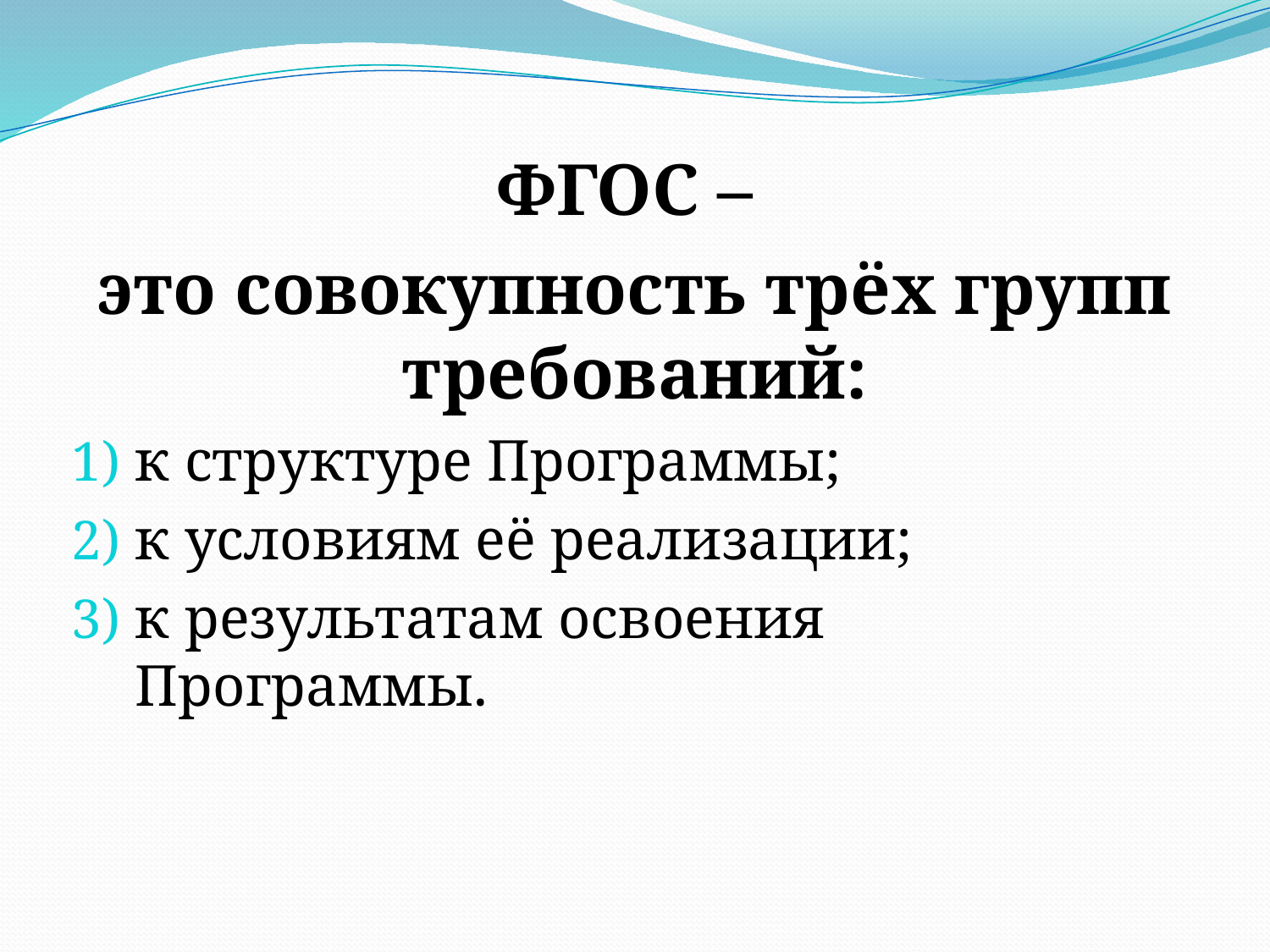

ФГОС –
 это совокупность трёх групп требований:
к структуре Программы;
к условиям её реализации;
к результатам освоения Программы.